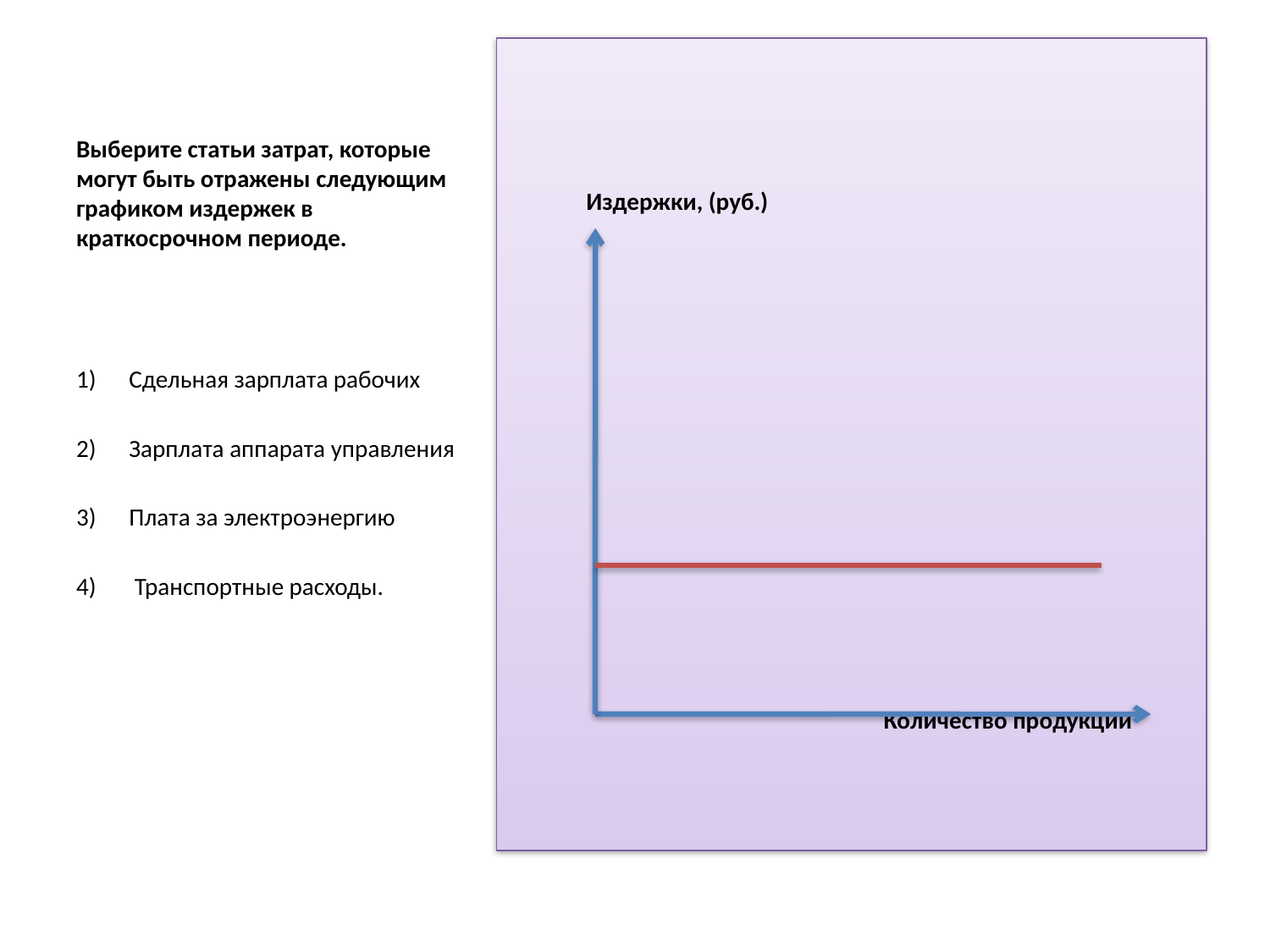

Издержки, (руб.)

                                                                    Количество продукции
# Выберите статьи затрат, которые могут быть отражены следующим графиком издержек в краткосрочном периоде.
1)      Сдельная зарплата рабочих

2)      Зарплата аппарата управления

3)      Плата за электроэнергию

4)       Транспортные расходы.